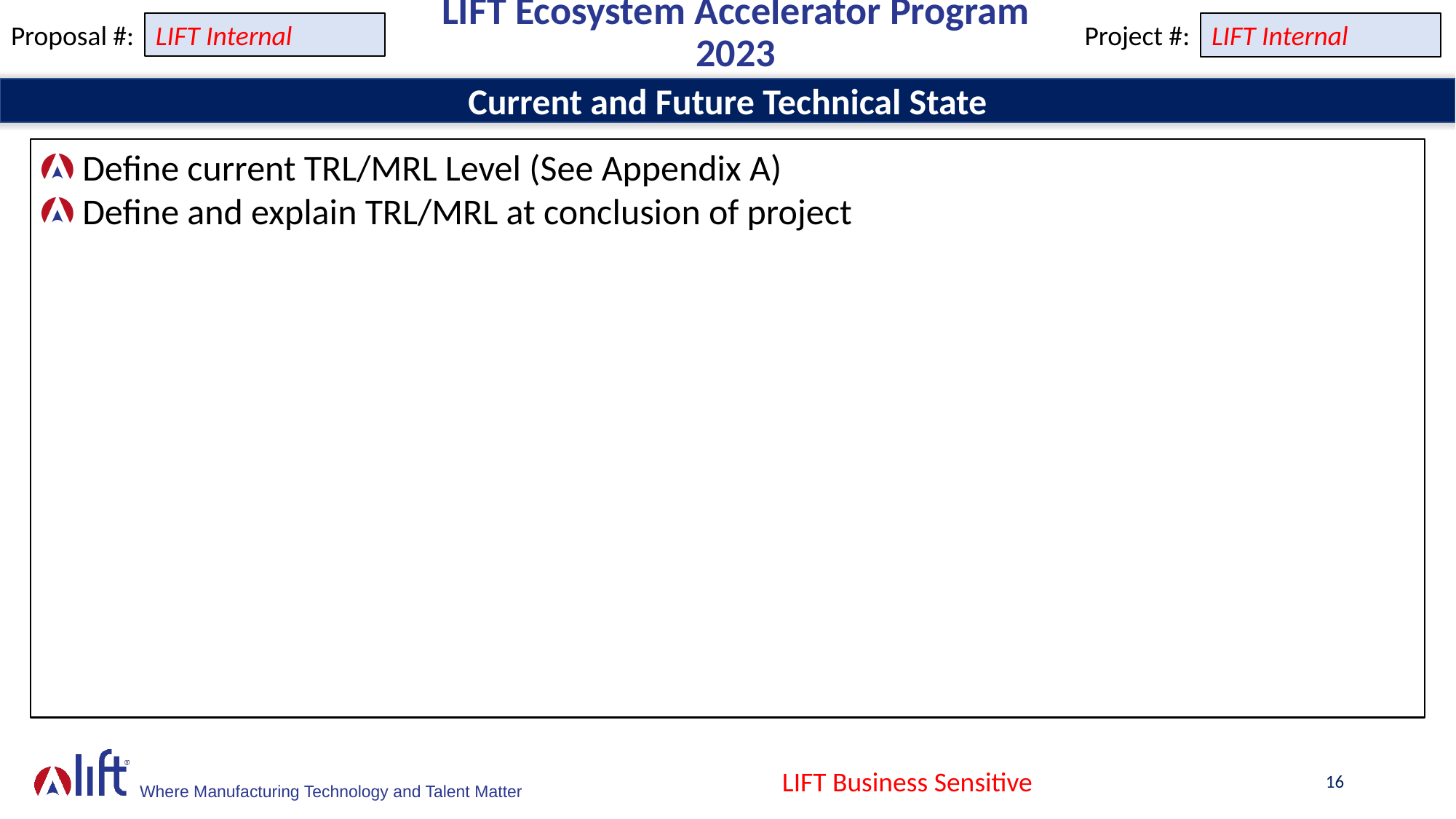

Current and Future Technical State
Define current TRL/MRL Level (See Appendix A)
Define and explain TRL/MRL at conclusion of project

LIFT Business Sensitive
16